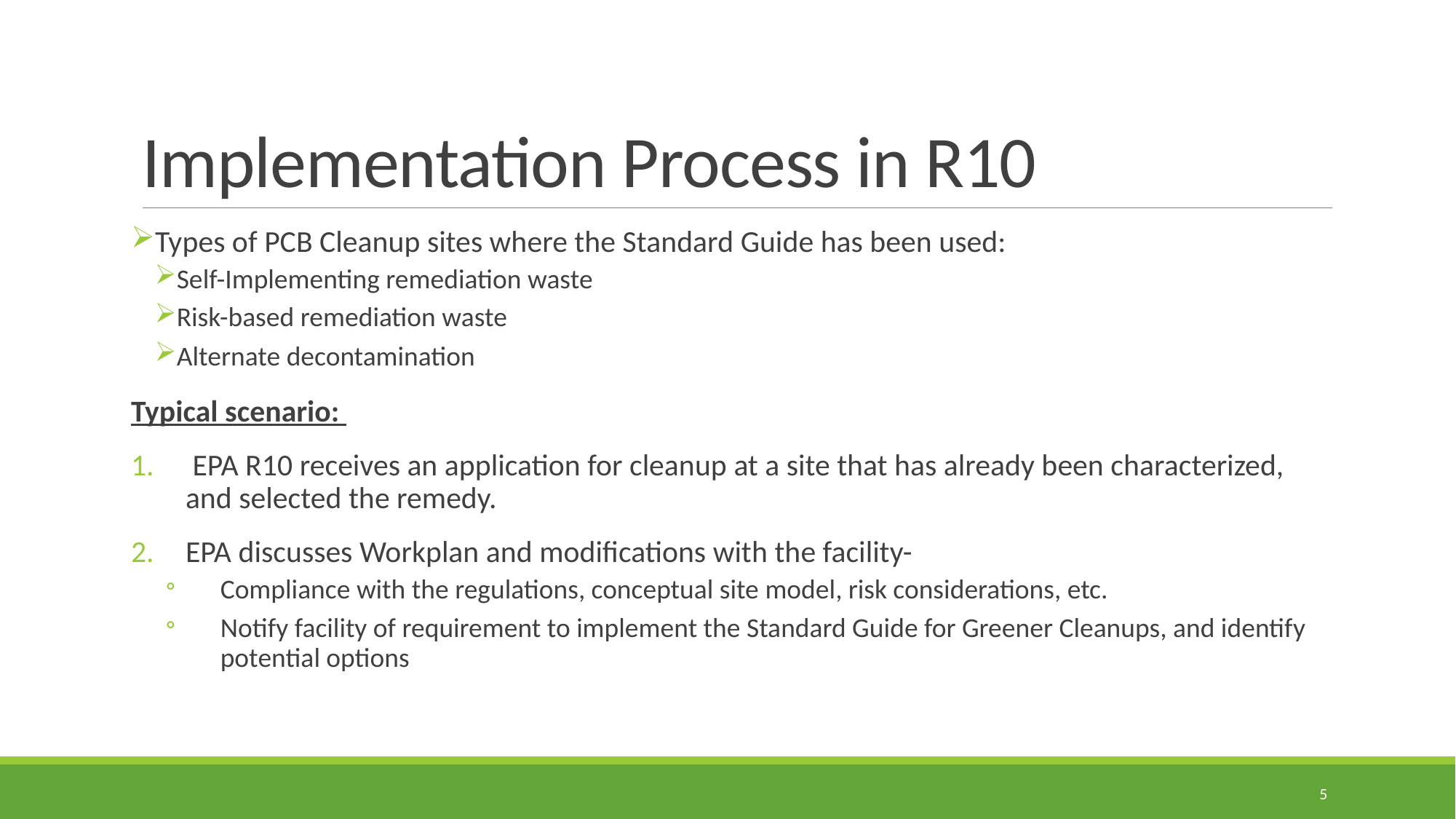

# Implementation Process in R10
Types of PCB Cleanup sites where the Standard Guide has been used:
Self-Implementing remediation waste
Risk-based remediation waste
Alternate decontamination
Typical scenario:
 EPA R10 receives an application for cleanup at a site that has already been characterized, and selected the remedy.
EPA discusses Workplan and modifications with the facility-
Compliance with the regulations, conceptual site model, risk considerations, etc.
Notify facility of requirement to implement the Standard Guide for Greener Cleanups, and identify potential options
5